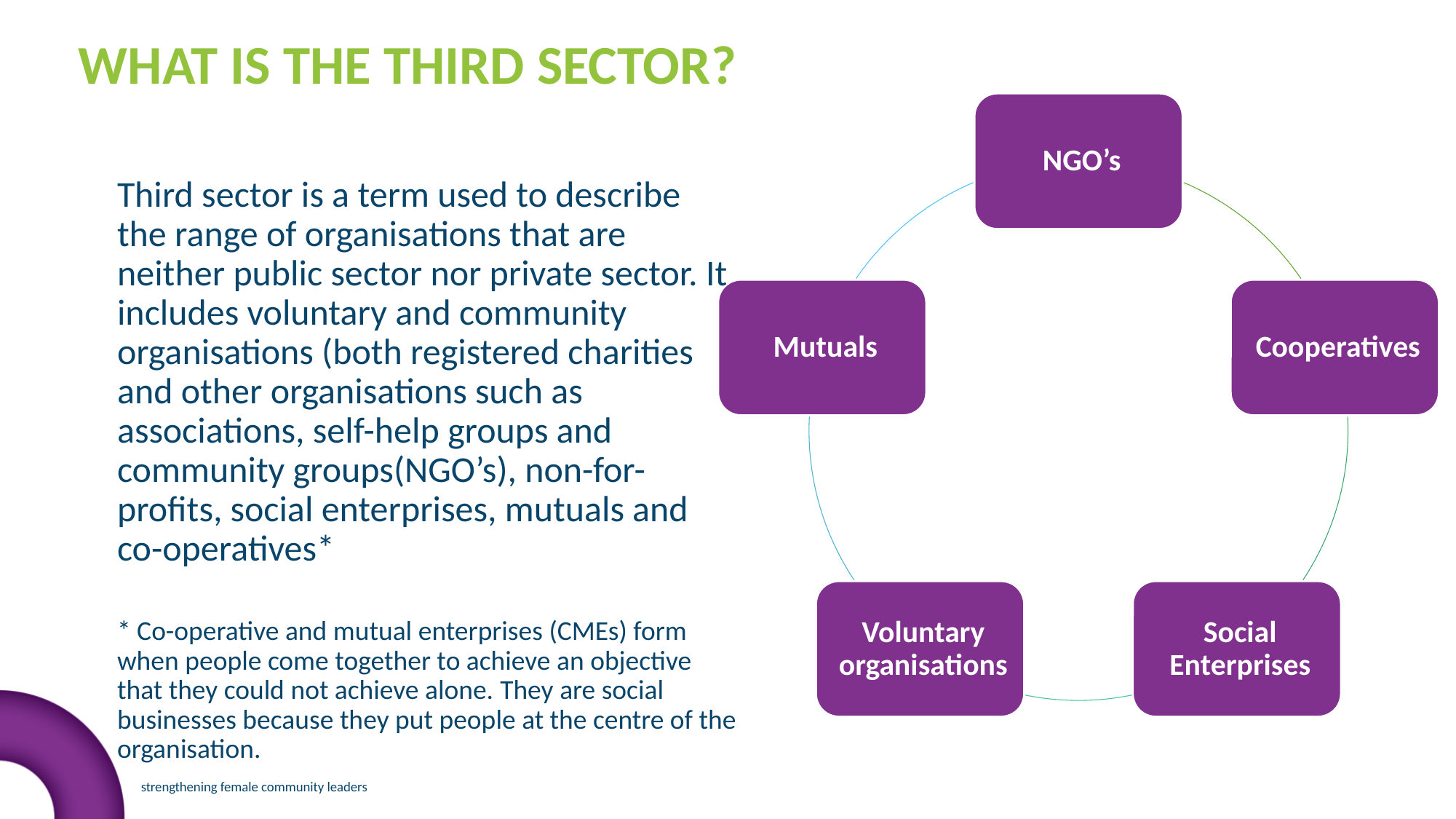

WHAT IS THE THIRD SECTOR?
NGO’s
Cooperatives
Social Enterprises
Voluntary organisations
Mutuals
Third sector is a term used to describe the range of organisations that are neither public sector nor private sector. It includes voluntary and community organisations (both registered charities and other organisations such as associations, self-help groups and community groups(NGO’s), non-for-profits, social enterprises, mutuals and co-operatives*

* Co-operative and mutual enterprises (CMEs) form when people come together to achieve an objective that they could not achieve alone. They are social businesses because they put people at the centre of the organisation.